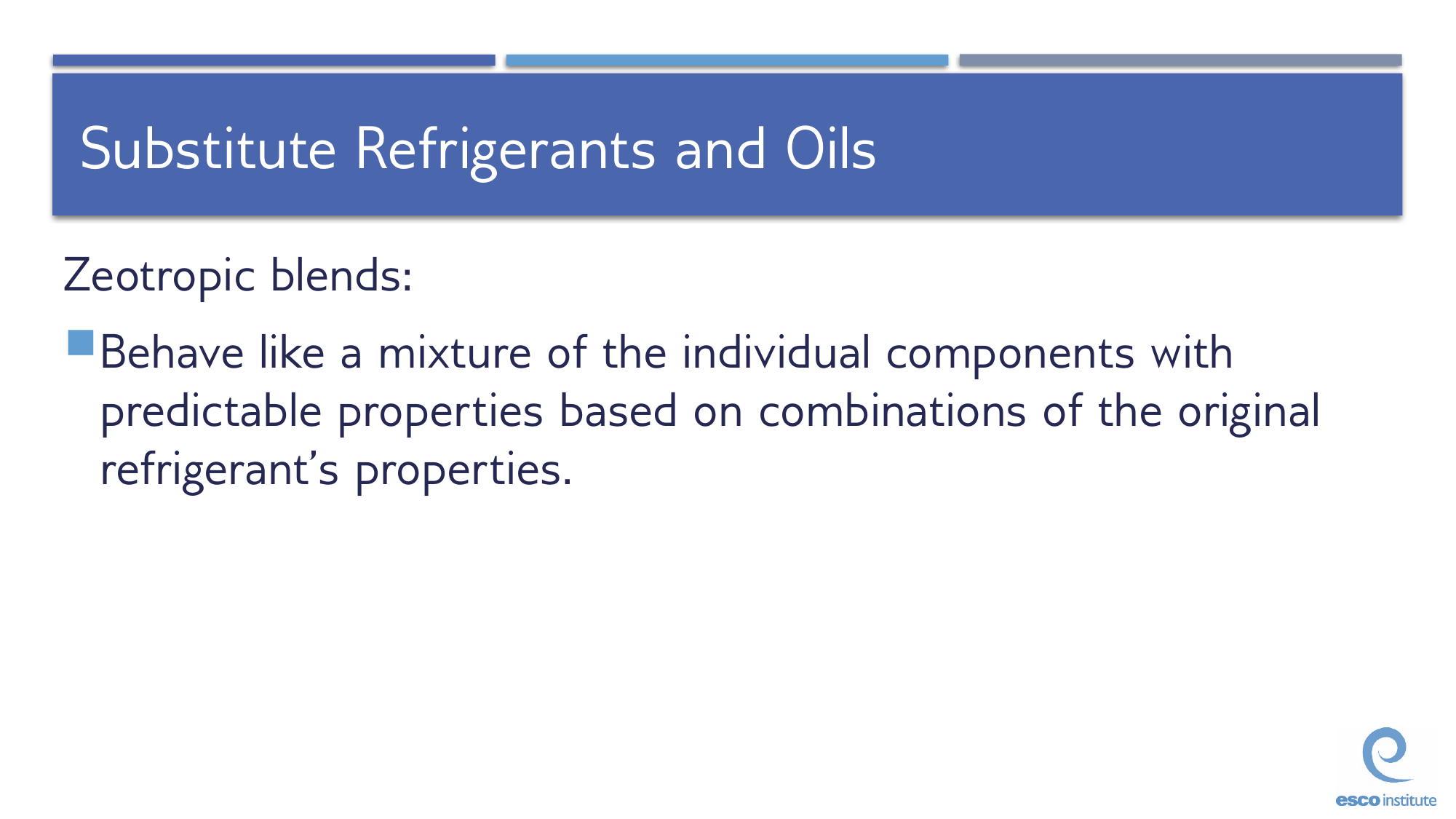

# Substitute Refrigerants and Oils
Zeotropic blends:
Behave like a mixture of the individual components with predictable properties based on combinations of the original refrigerant’s properties.